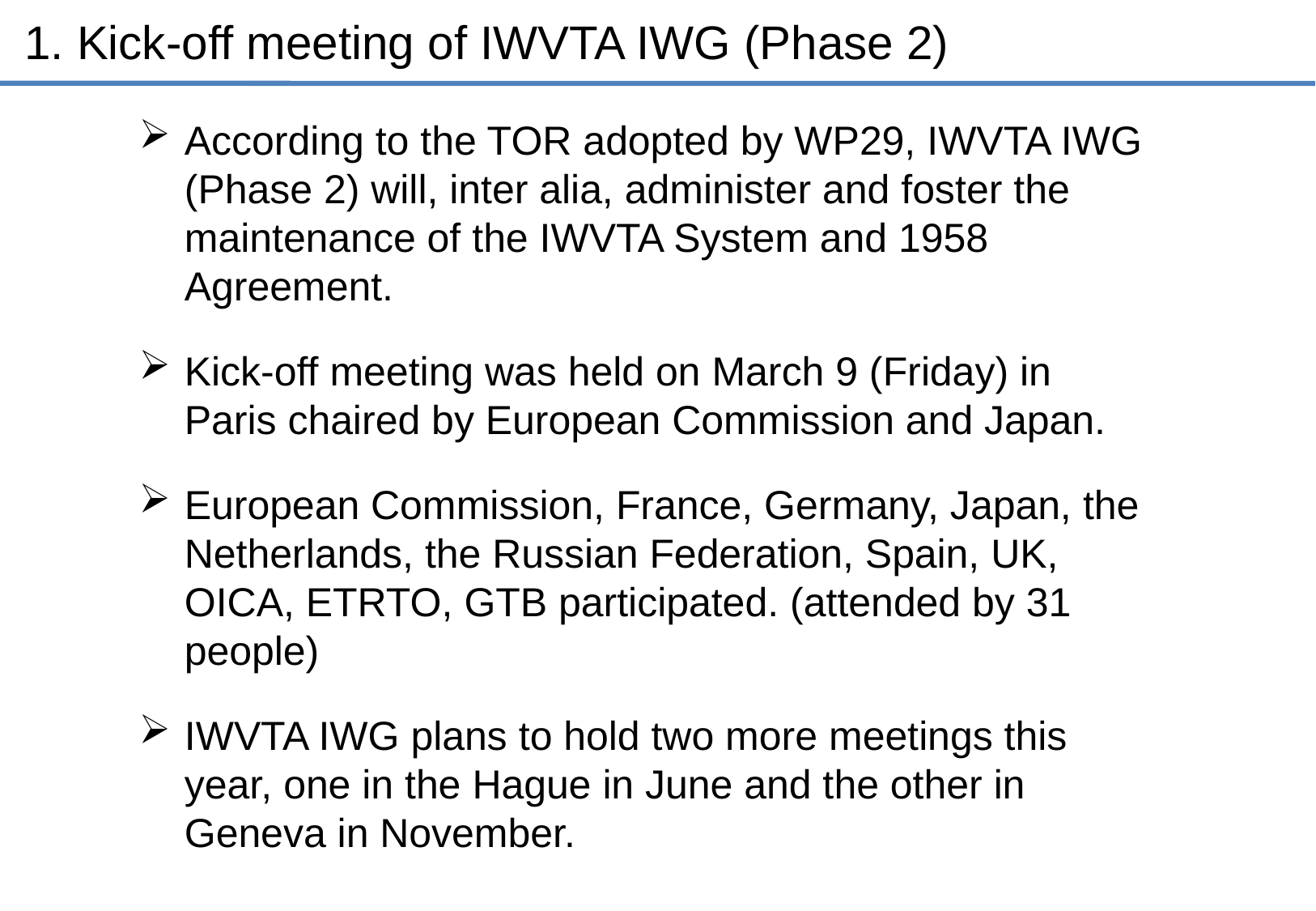

1. Kick-off meeting of IWVTA IWG (Phase 2)

According to the TOR adopted by WP29, IWVTA IWG (Phase 2) will, inter alia, administer and foster the maintenance of the IWVTA System and 1958 Agreement.

Kick-off meeting was held on March 9 (Friday) in Paris chaired by European Commission and Japan.

European Commission, France, Germany, Japan, the Netherlands, the Russian Federation, Spain, UK, OICA, ETRTO, GTB participated. (attended by 31 people)

IWVTA IWG plans to hold two more meetings this year, one in the Hague in June and the other in Geneva in November.